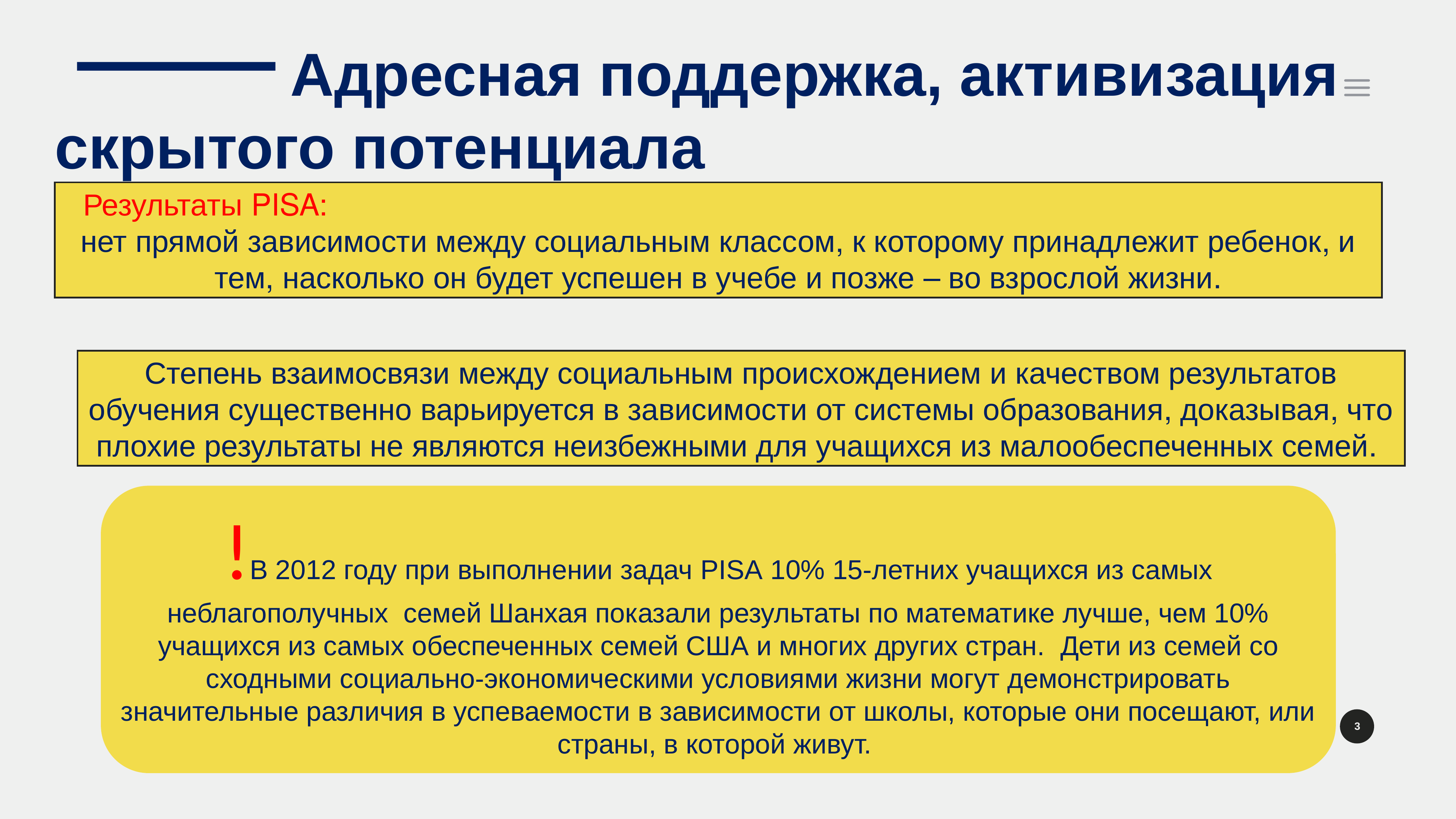

Адресная поддержка, активизация скрытого потенциала ​

   Результаты PISA:
нет прямой зависимости между социальным классом, к которому принадлежит ребенок, и тем, насколько он будет успешен в учебе и позже – во взрослой жизни.
Степень взаимосвязи между социальным происхождением и качеством результатов обучения существенно варьируется в зависимости от системы образования, доказывая, что плохие результаты не являются неизбежными для учащихся из малообеспеченных семей.
!В 2012 году при выполнении задач PISA 10% 15-летних учащихся из самых неблагополучных  семей Шанхая показали результаты по математике лучше, чем 10% учащихся из самых обеспеченных семей США и многих других стран.  Дети из семей со сходными социально-экономическими условиями жизни могут демонстрировать значительные различия в успеваемости в зависимости от школы, которые они посещают, или страны, в которой живут.
3